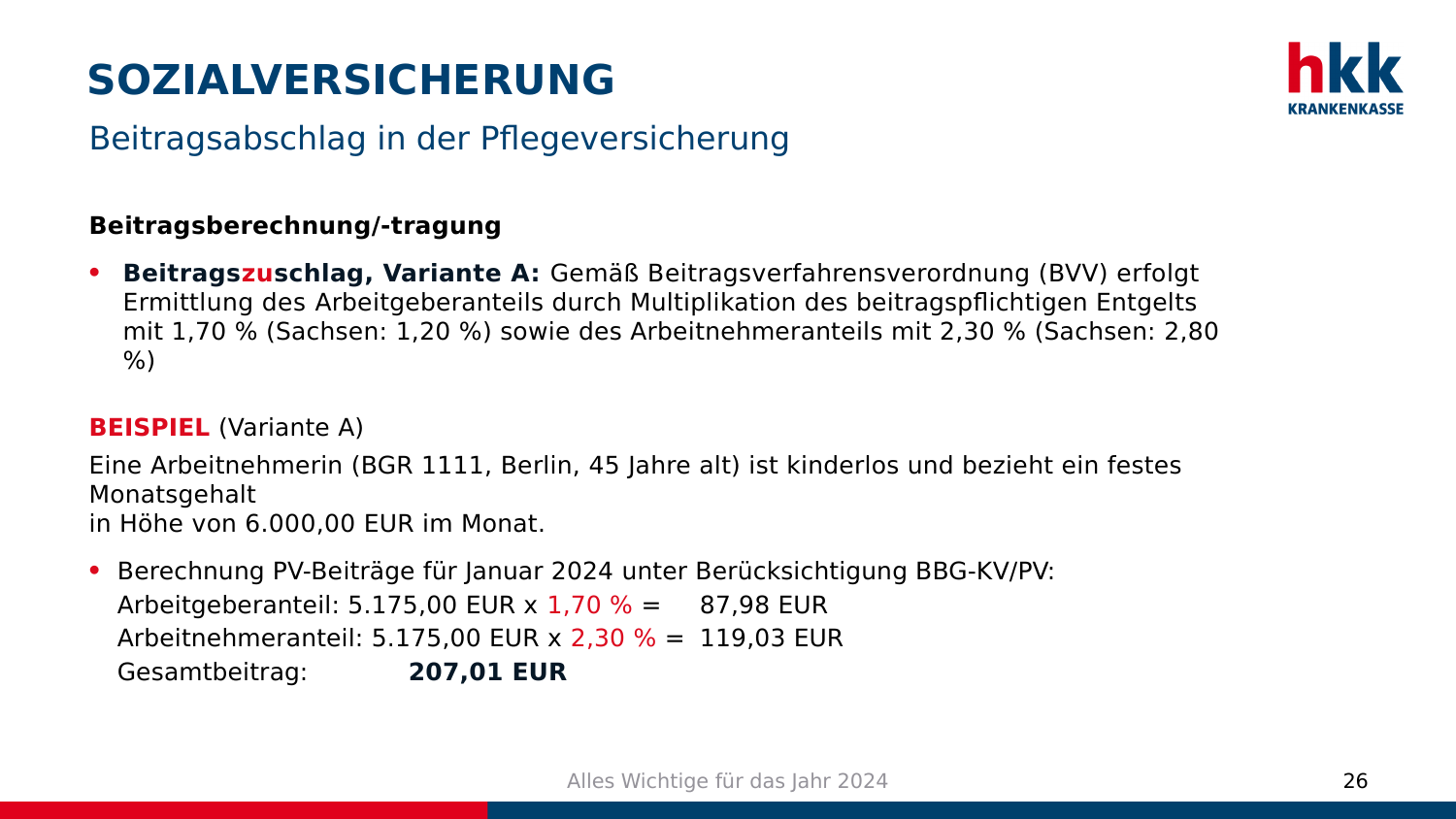

# SOZIALVERSICHERUNG
Beitragsabschlag in der Pflegeversicherung
Beitragsberechnung/-tragung
Beitragszuschlag, Variante A: Gemäß Beitragsverfahrensverordnung (BVV) erfolgt Ermittlung des Arbeitgeberanteils durch Multiplikation des beitragspflichtigen Entgelts mit 1,70 % (Sachsen: 1,20 %) sowie des Arbeitnehmeranteils mit 2,30 % (Sachsen: 2,80 %)

BEISPIEL (Variante A)
Eine Arbeitnehmerin (BGR 1111, Berlin, 45 Jahre alt) ist kinderlos und bezieht ein festes Monatsgehalt
in Höhe von 6.000,00 EUR im Monat.
Berechnung PV-Beiträge für Januar 2024 unter Berücksichtigung BBG-KV/PV:
Arbeitgeberanteil: 5.175,00 EUR x 1,70 % =	87,98 EUR
Arbeitnehmeranteil: 5.175,00 EUR x 2,30 % = 	119,03 EUR
Gesamtbeitrag:	207,01 EUR

Alles Wichtige für das Jahr 2024
26